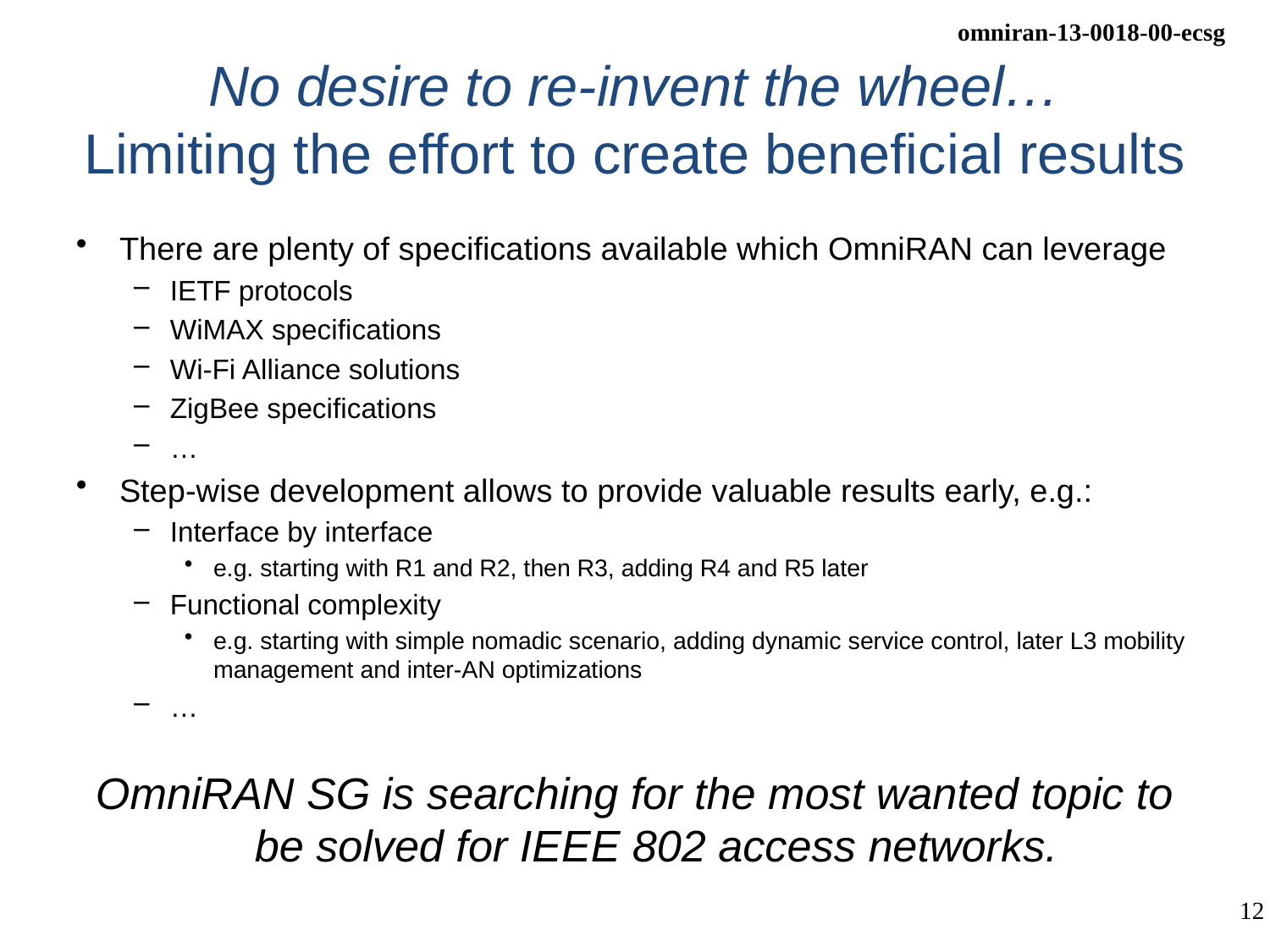

# No desire to re-invent the wheel… Limiting the effort to create beneficial results
There are plenty of specifications available which OmniRAN can leverage
IETF protocols
WiMAX specifications
Wi-Fi Alliance solutions
ZigBee specifications
…
Step-wise development allows to provide valuable results early, e.g.:
Interface by interface
e.g. starting with R1 and R2, then R3, adding R4 and R5 later
Functional complexity
e.g. starting with simple nomadic scenario, adding dynamic service control, later L3 mobility management and inter-AN optimizations
…
OmniRAN SG is searching for the most wanted topic to be solved for IEEE 802 access networks.